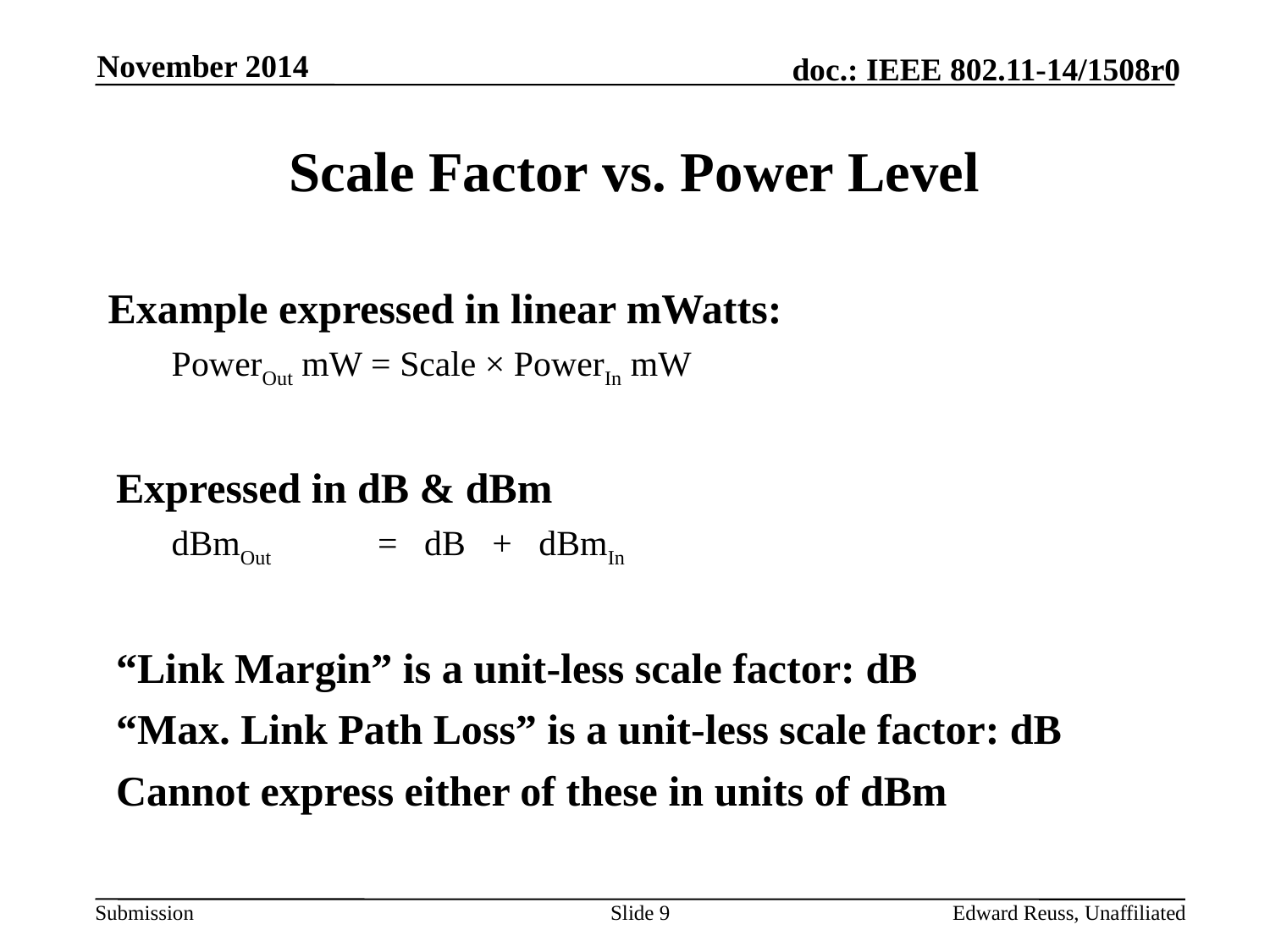

November 2014
# Scale Factor vs. Power Level
Example expressed in linear mWatts:
PowerOut mW = Scale × PowerIn mW

Expressed in dB & dBm
dBmOut            =   dB   +   dBmIn

“Link Margin” is a unit-less scale factor: dB
“Max. Link Path Loss” is a unit-less scale factor: dB
Cannot express either of these in units of dBm

Slide 9
Edward Reuss, Unaffiliated